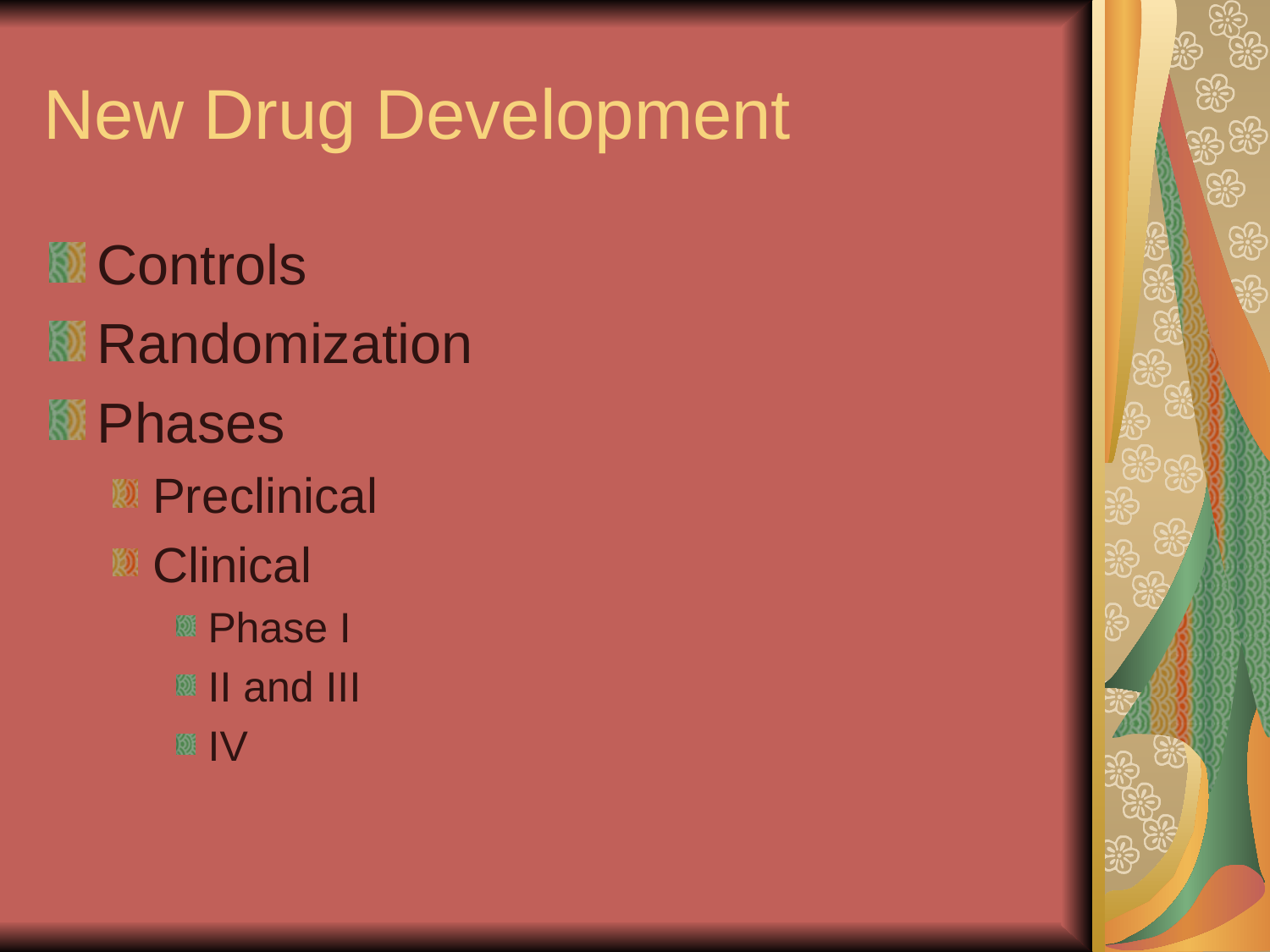

New Drug Development
Controls
Randomization
Phases
Preclinical
Clinical
Phase I
II and III
IV